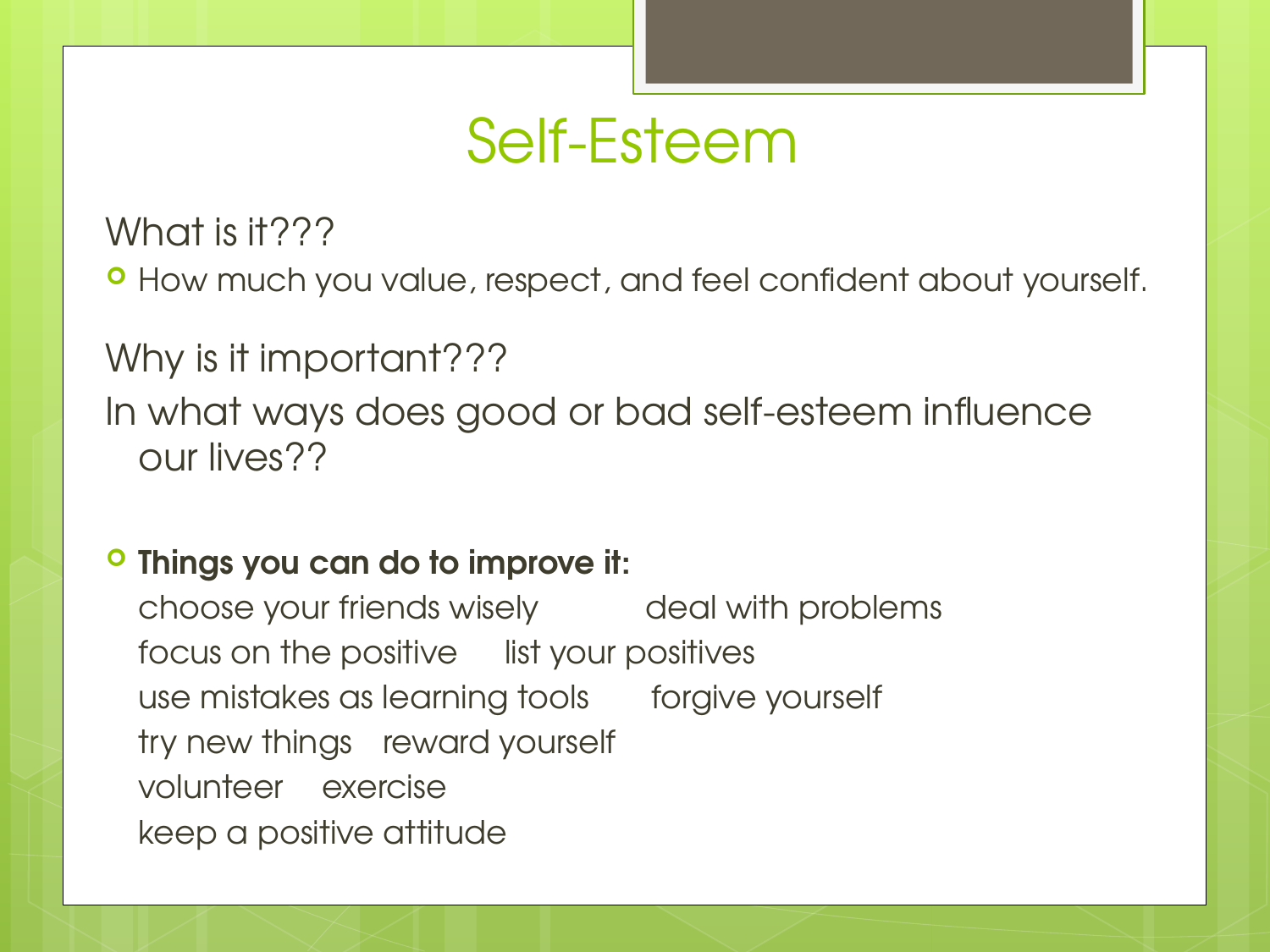

# Self-Esteem
What is it???
How much you value, respect, and feel confident about yourself.

Why is it important???
In what ways does good or bad self-esteem influence our lives??

Things you can do to improve it:
	choose your friends wisely            deal with problems
	focus on the positive		list your positives
	use mistakes as learning tools       forgive yourself
	try new things			reward yourself
	volunteer				exercise
	keep a positive attitude